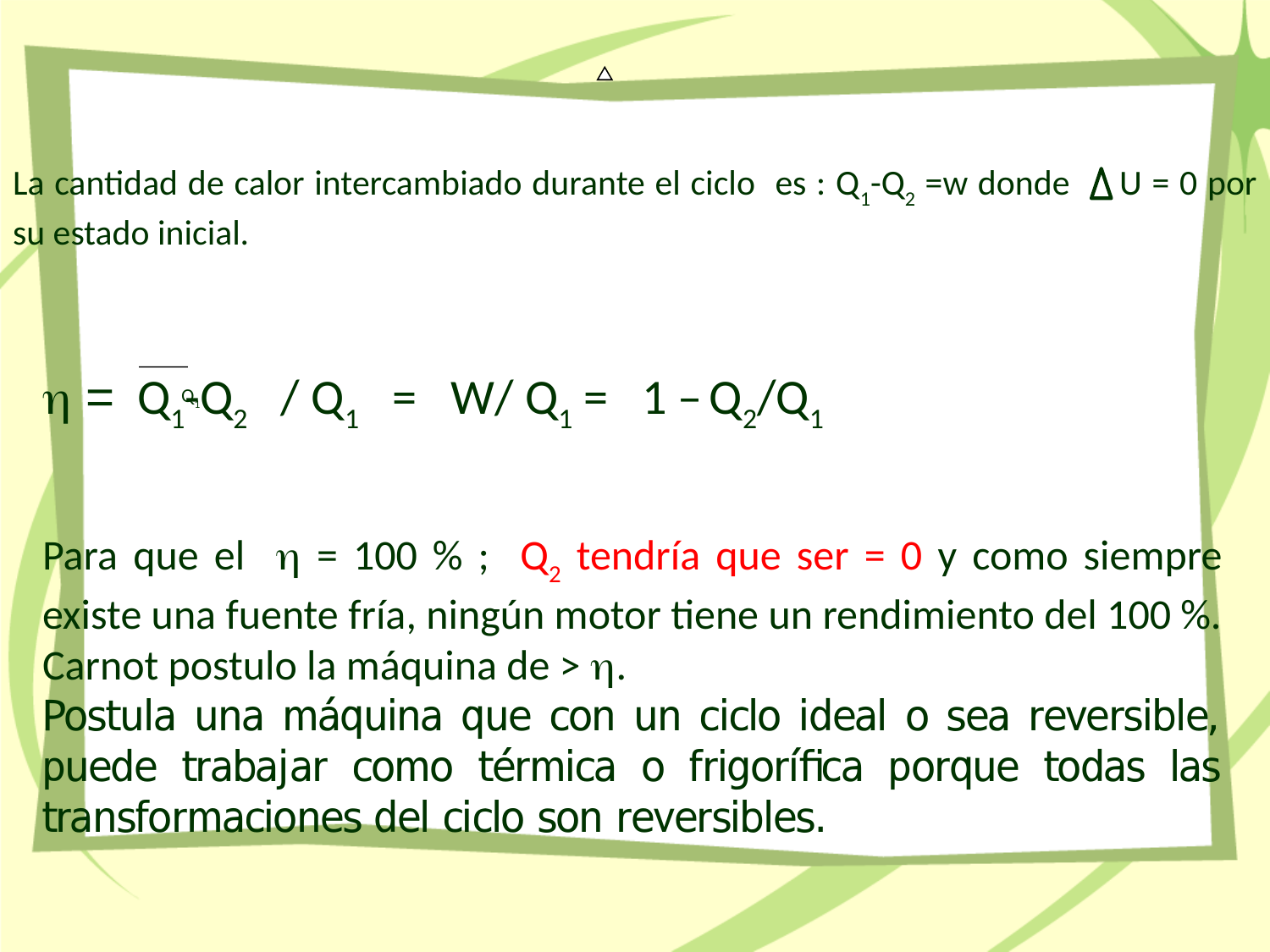

La cantidad de calor intercambiado durante el ciclo  es : Q1-Q2 =w donde     U = 0 por su estado inicial.

η =  Q1-Q2   / Q1   =   W/ Q1 =   1 – Q2/Q1

Para que el  η = 100 % ;  Q2 tendría que ser = 0 y como siempre existe una fuente fría, ningún motor tiene un rendimiento del 100 %. Carnot postulo la máquina de > η.
Postula una máquina que con un ciclo ideal o sea reversible, puede trabajar como térmica o frigorífica porque todas las transformaciones del ciclo son reversibles.

Q1